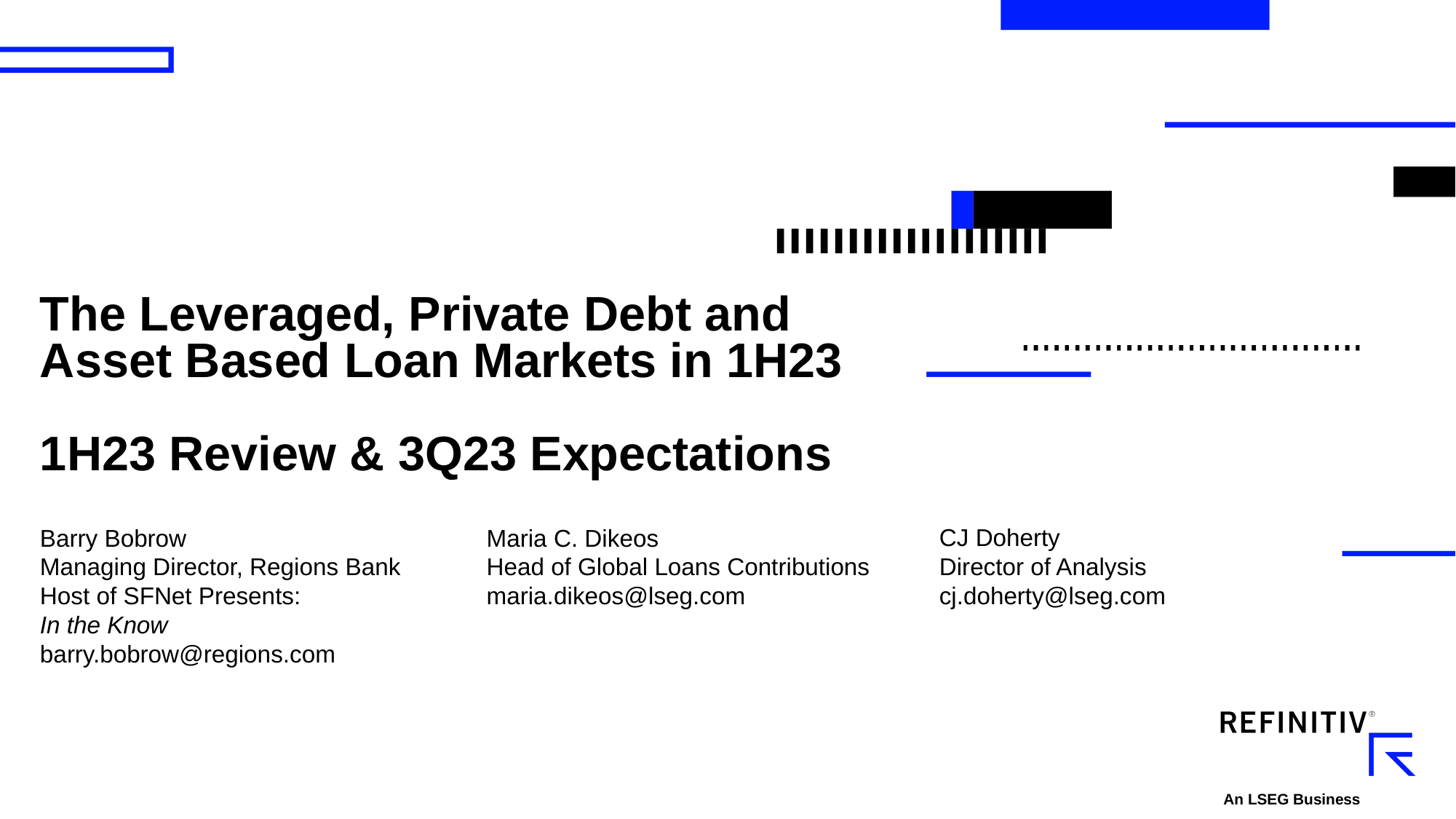

# The Leveraged, Private Debt and Asset Based Loan Markets in 1H23 1H23 Review & 3Q23 Expectations
Barry Bobrow
Managing Director, Regions Bank
Host of SFNet Presents:
In the Know
barry.bobrow@regions.com

Maria C. Dikeos
Head of Global Loans Contributions
maria.dikeos@lseg.com
CJ Doherty
Director of Analysis
cj.doherty@lseg.com